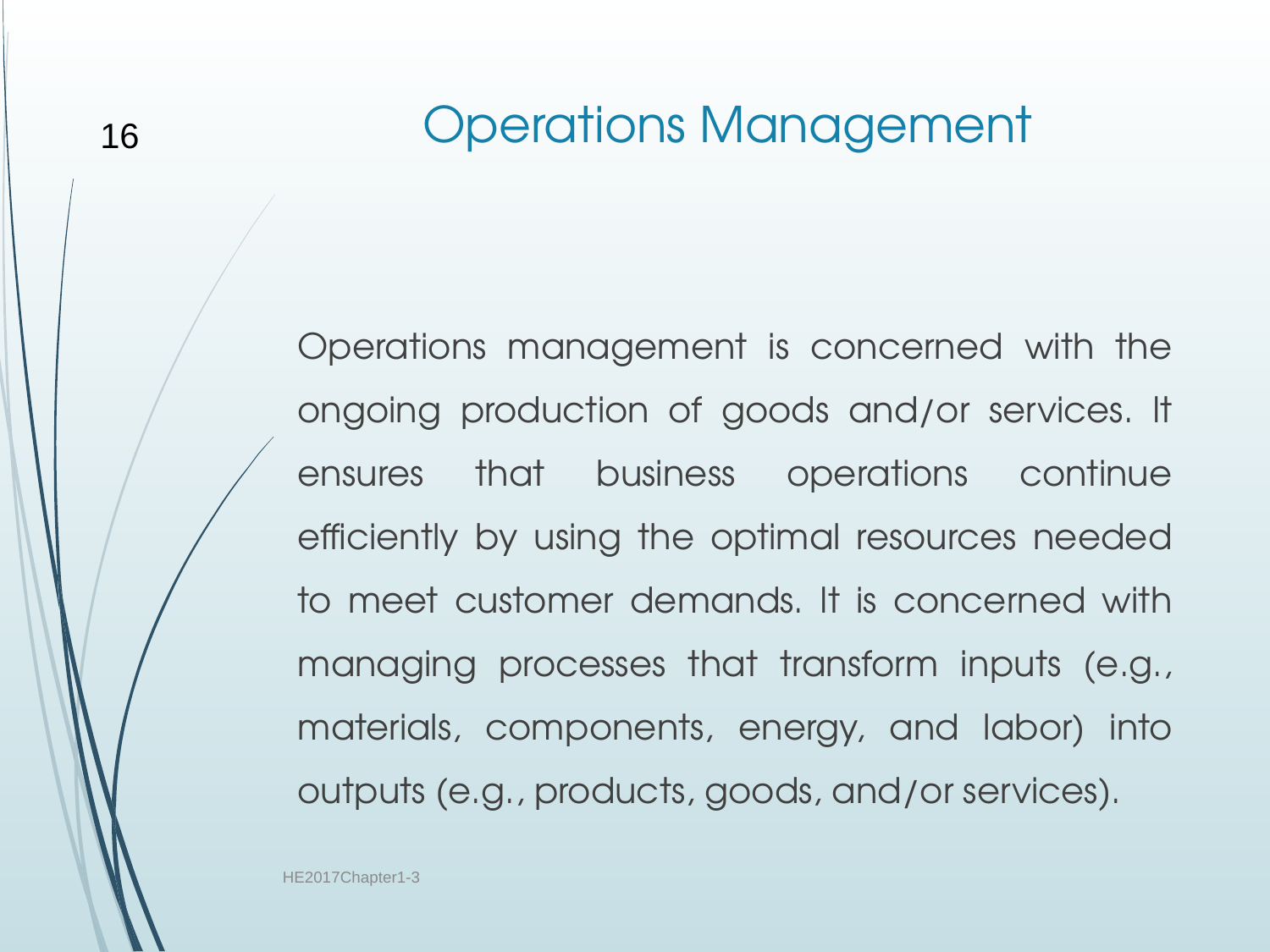

# Operations Management
16
Operations management is concerned with the ongoing production of goods and/or services. It ensures that business operations continue efficiently by using the optimal resources needed to meet customer demands. It is concerned with managing processes that transform inputs (e.g., materials, components, energy, and labor) into outputs (e.g., products, goods, and/or services).
HE2017Chapter1-3